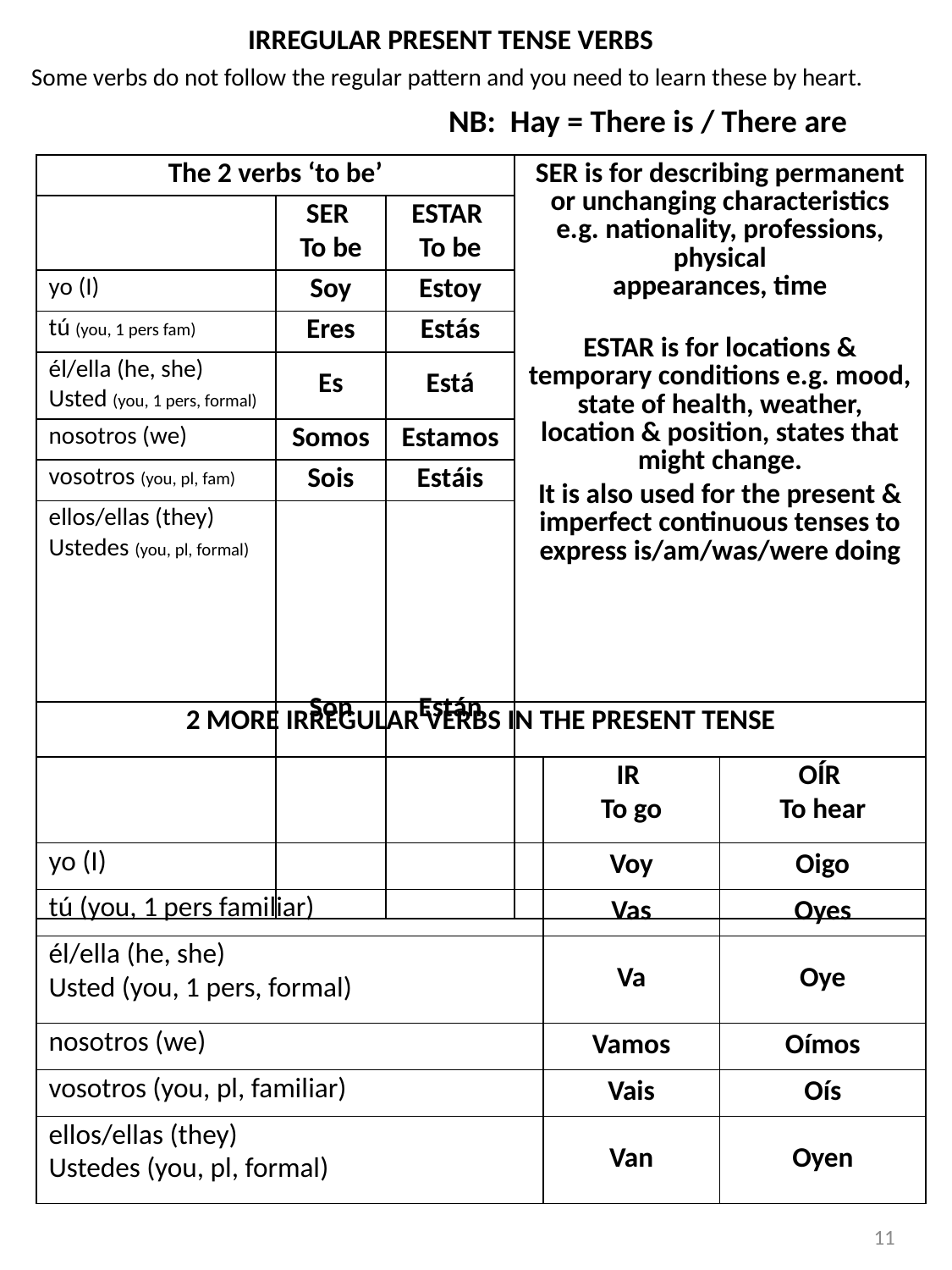

IRREGULAR PRESENT TENSE VERBS
Some verbs do not follow the regular pattern and you need to learn these by heart.
NB:  Hay = There is / There are
| The 2 verbs ‘to be’ |  |  | SER is for describing permanent or unchanging characteristics e.g. nationality, professions, physical appearances, time ESTAR is for locations & temporary conditions e.g. mood, state of health, weather, location & position, states that might change. It is also used for the present & imperfect continuous tenses to express is/am/was/were doing |
| --- | --- | --- | --- |
|  | SER To be | ESTAR To be |  |
| yo (I) | Soy | Estoy |  |
| tú (you, 1 pers fam) | Eres | Estás |  |
| él/ella (he, she) Usted (you, 1 pers, formal) | Es | Está |  |
| nosotros (we) | Somos | Estamos |  |
| vosotros (you, pl, fam) | Sois | Estáis |  |
| ellos/ellas (they) Ustedes (you, pl, formal) | Son | Están |  |
| 2 MORE IRREGULAR VERBS IN THE PRESENT TENSE |  |  |
| --- | --- | --- |
|  | IR To go | OÍR To hear |
| yo (I) | Voy | Oigo |
| tú (you, 1 pers familiar) | Vas | Oyes |
| él/ella (he, she) Usted (you, 1 pers, formal) | Va | Oye |
| nosotros (we) | Vamos | Oímos |
| vosotros (you, pl, familiar) | Vais | Oís |
| ellos/ellas (they) Ustedes (you, pl, formal) | Van | Oyen |
11